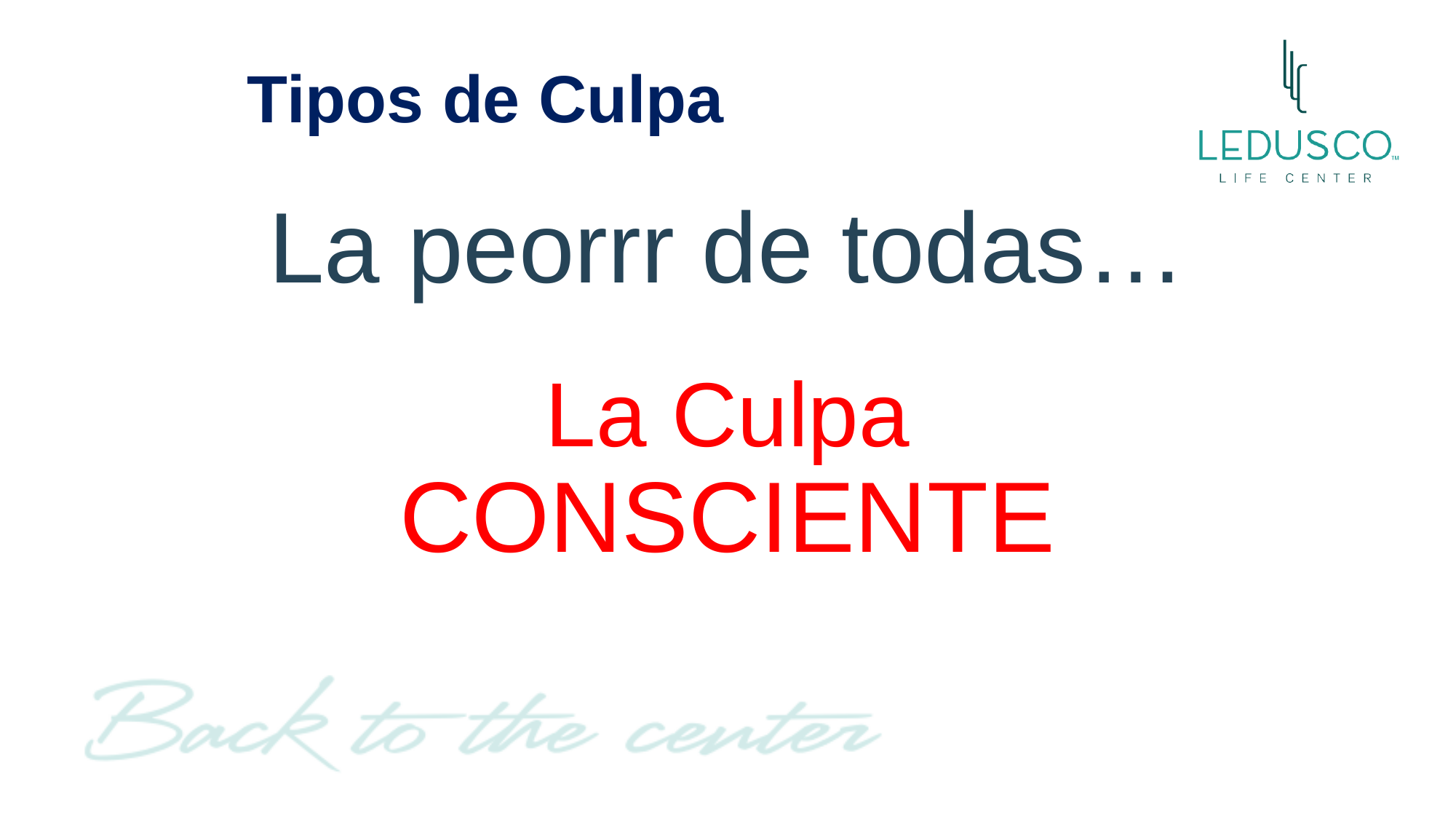

# Tipos de Culpa
La peorrr de todas…

La Culpa CONSCIENTE